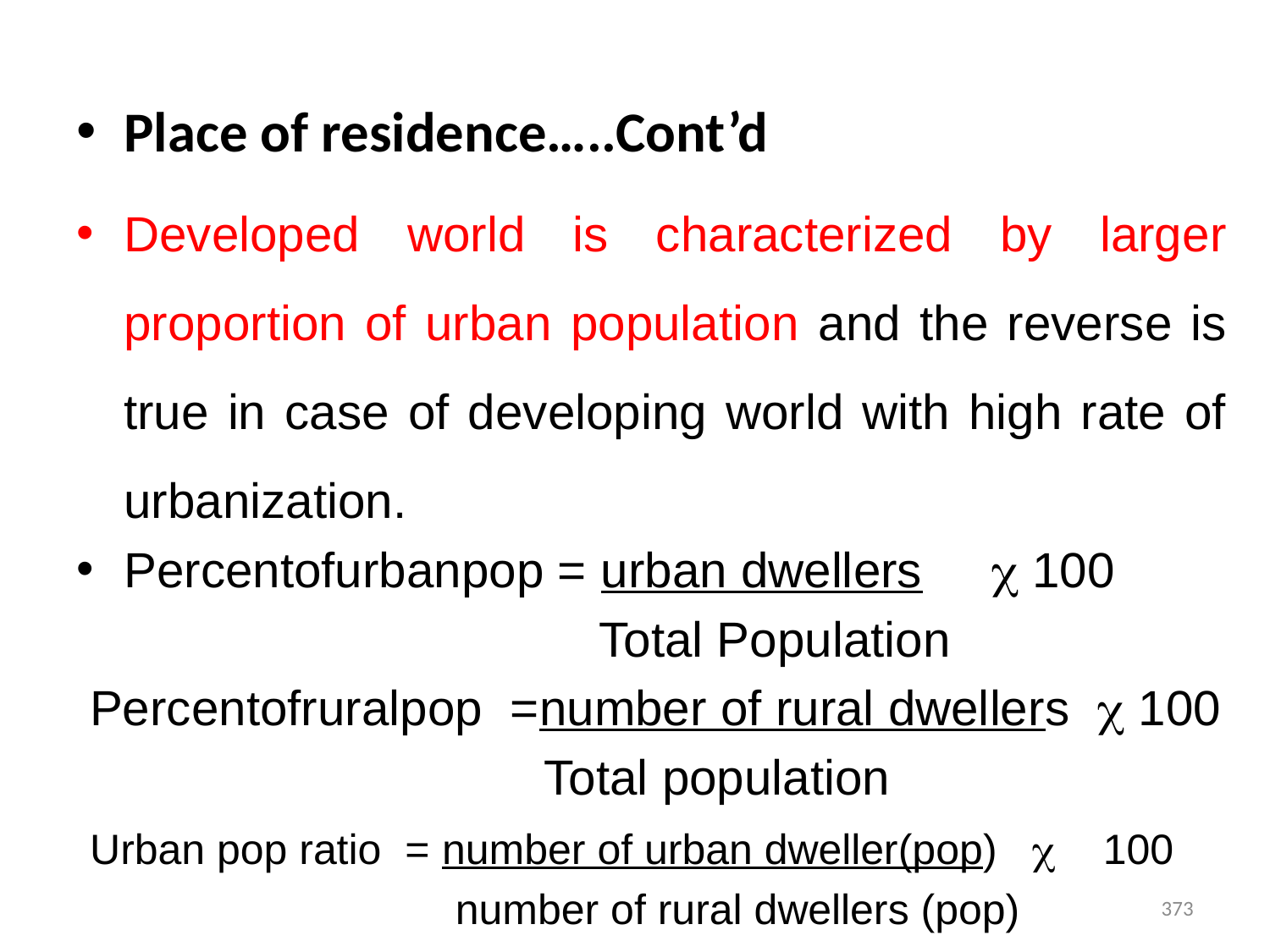

Place of residence…..Cont’d
Developed world is characterized by larger proportion of urban population and the reverse is true in case of developing world with high rate of urbanization.
Percentofurbanpop = urban dwellers     χ 100
                                      Total Population
 Percentofruralpop  =number of rural dwellers  χ 100
                                  Total population
 Urban pop ratio  = number of urban dweller(pop)   χ    100
                                number of rural dwellers (pop)

373